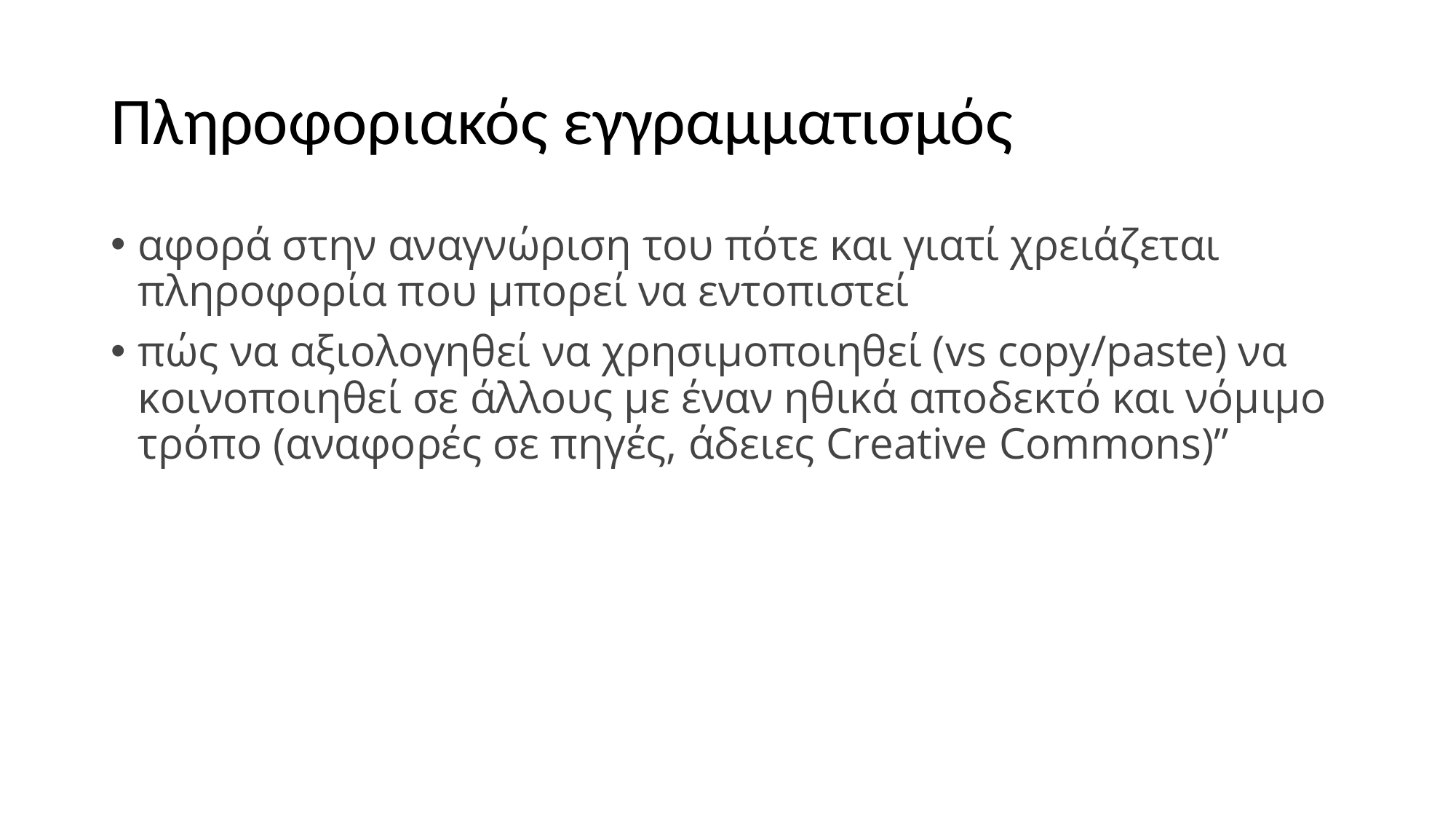

# Πληροφοριακός εγγραμματισμός
αφορά στην αναγνώριση του πότε και γιατί χρειάζεται πληροφορία που μπορεί να εντοπιστεί
πώς να αξιολογηθεί να χρησιμοποιηθεί (vs copy/paste) να κοινοποιηθεί σε άλλους με έναν ηθικά αποδεκτό και νόμιμο τρόπο (αναφορές σε πηγές, άδειες Creative Commons)”